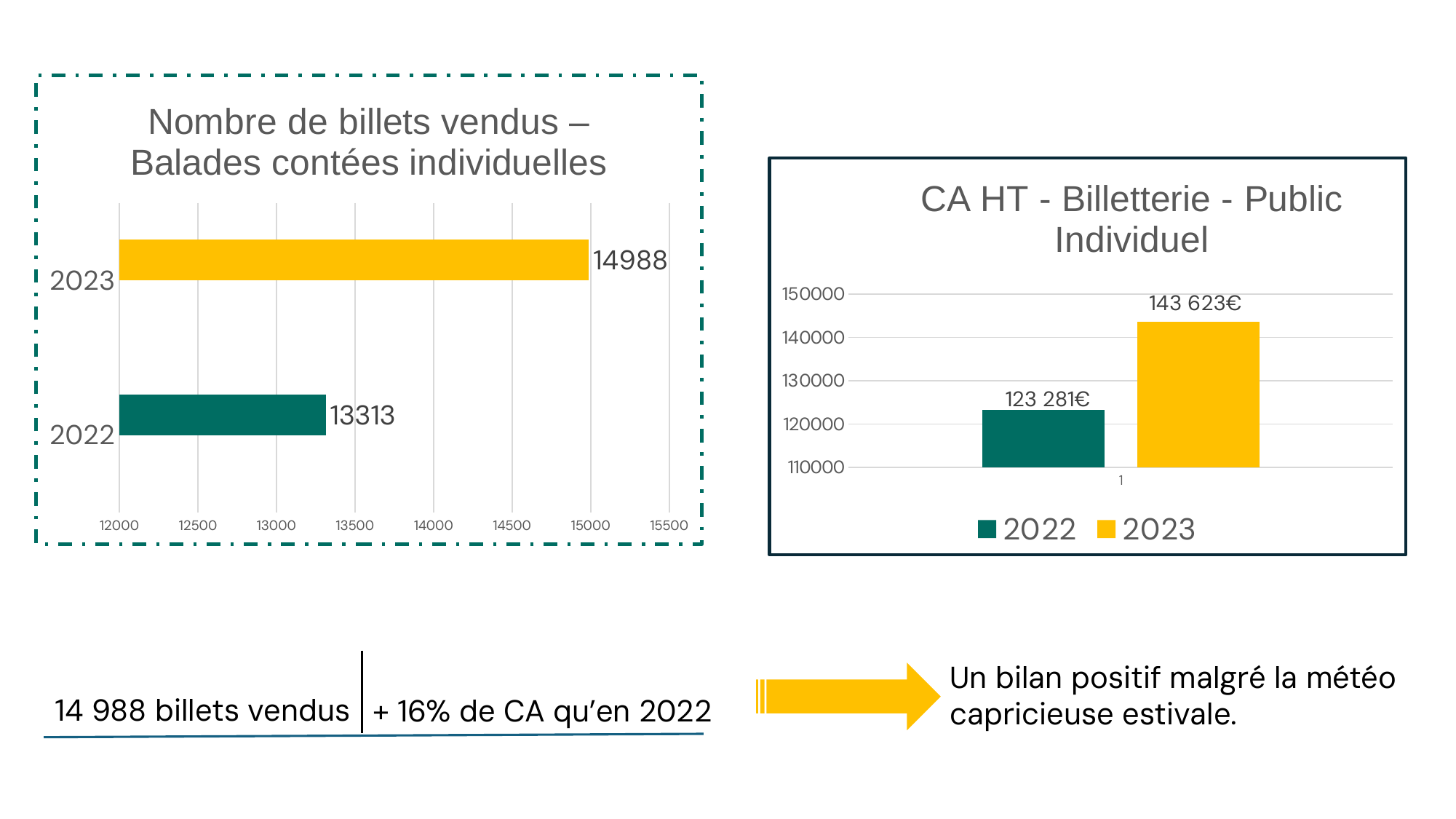

### Chart: Nombre de billets vendus – Balades contées individuelles

| Category |  | Billets vendus  |
|---|---|---|
| 2022 | None | 13313.0 |
| 2023 | None | 14988.0 |

### Chart: Chiffre d'affaires et Marges BCI

| Category | CA | Marge  |
|---|---|---|
| 2022 | 151865.0 | 57465.0 |
| 2023 | 180149.0 | 77457.0 |

### Chart: CA HT - Billetterie - Public Individuel

| Category | 2022 | 2023 |
|---|---|---|
Un bilan positif malgré la météo capricieuse estivale.

14 988 billets vendus
+ 16% de CA qu’en 2022